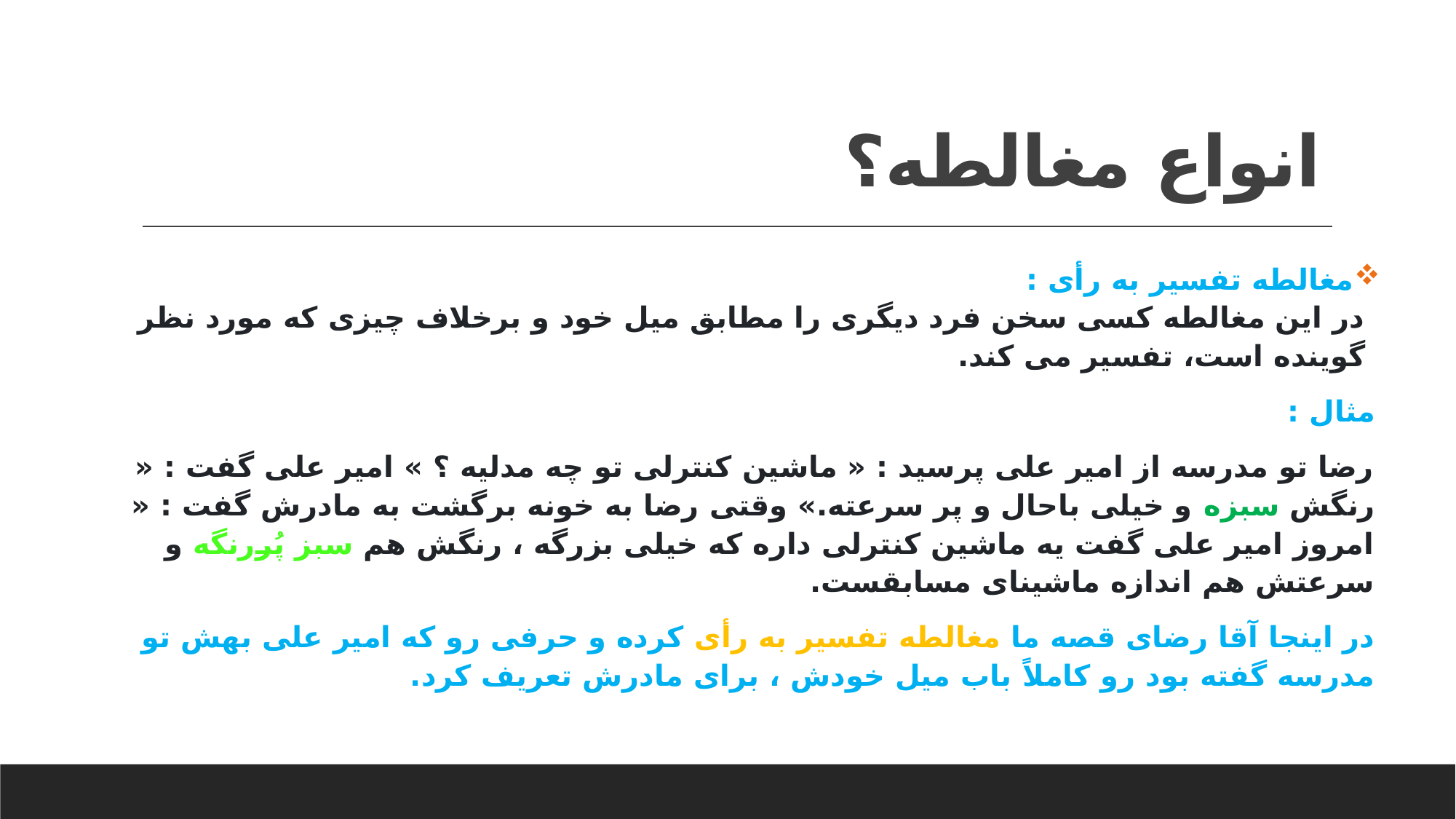

# انواع مغالطه؟
مغالطه تفسیر به رأی :
در این مغالطه کسی سخن فرد دیگری را مطابق میل خود و برخلاف چیزی که مورد نظر گوینده است، تفسیر می کند.
مثال :
رضا تو مدرسه از امیر علی پرسید : « ماشین کنترلی تو چه مدلیه ؟ » امیر علی گفت : « رنگش سبزه و خیلی باحال و پر سرعته.» وقتی رضا به خونه برگشت به مادرش گفت : « امروز امیر علی گفت یه ماشین کنترلی داره که خیلی بزرگه ، رنگش هم سبز پُررنگه و سرعتش هم اندازه ماشینای مسابقست.
در اینجا آقا رضای قصه ما مغالطه تفسیر به رأی کرده و حرفی رو که امیر علی بهش تو مدرسه گفته بود رو کاملاً باب میل خودش ، برای مادرش تعریف کرد.